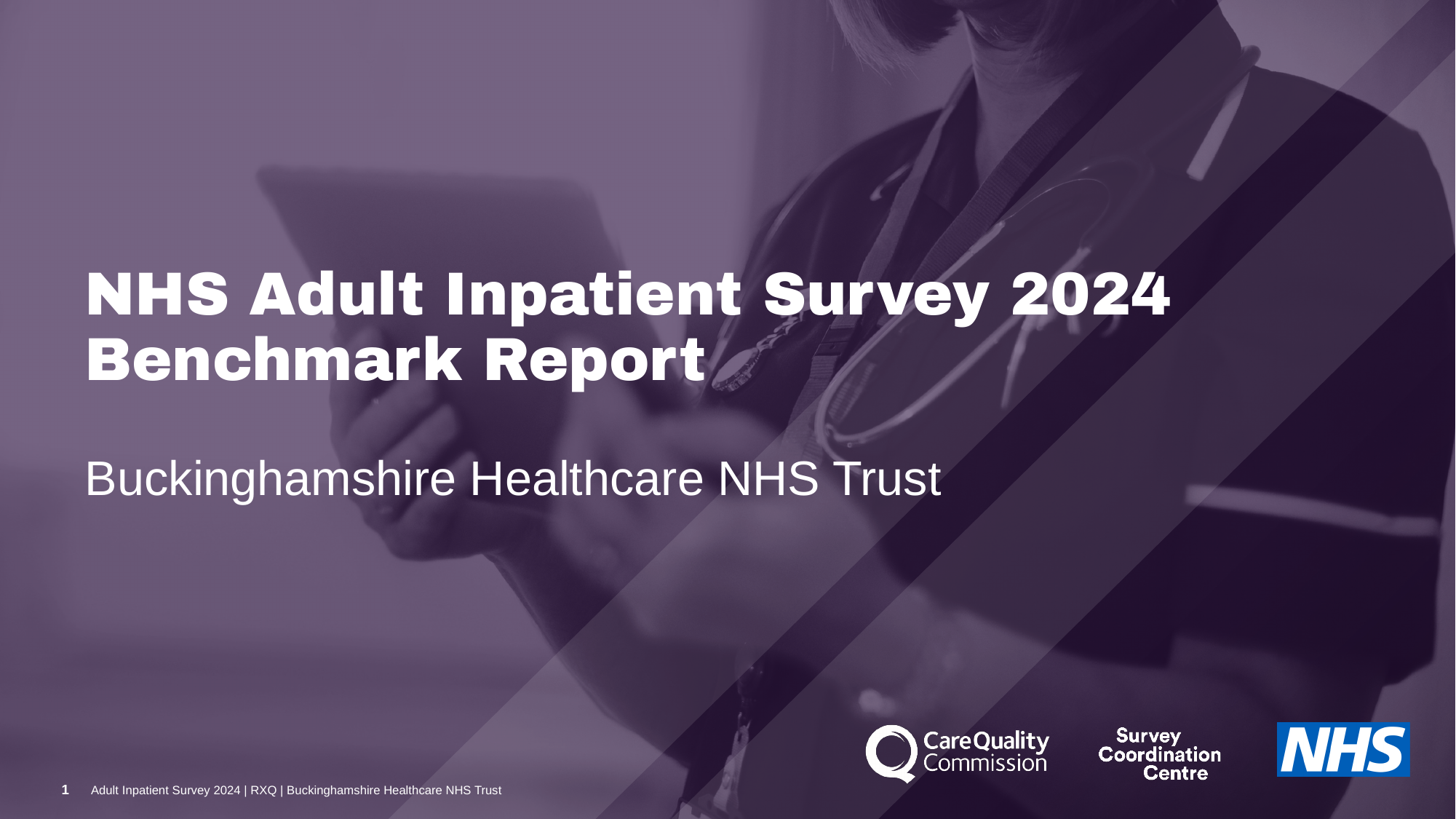

NHS Adult Inpatient Survey 2024
Benchmark Report
# Buckinghamshire Healthcare NHS Trust
1